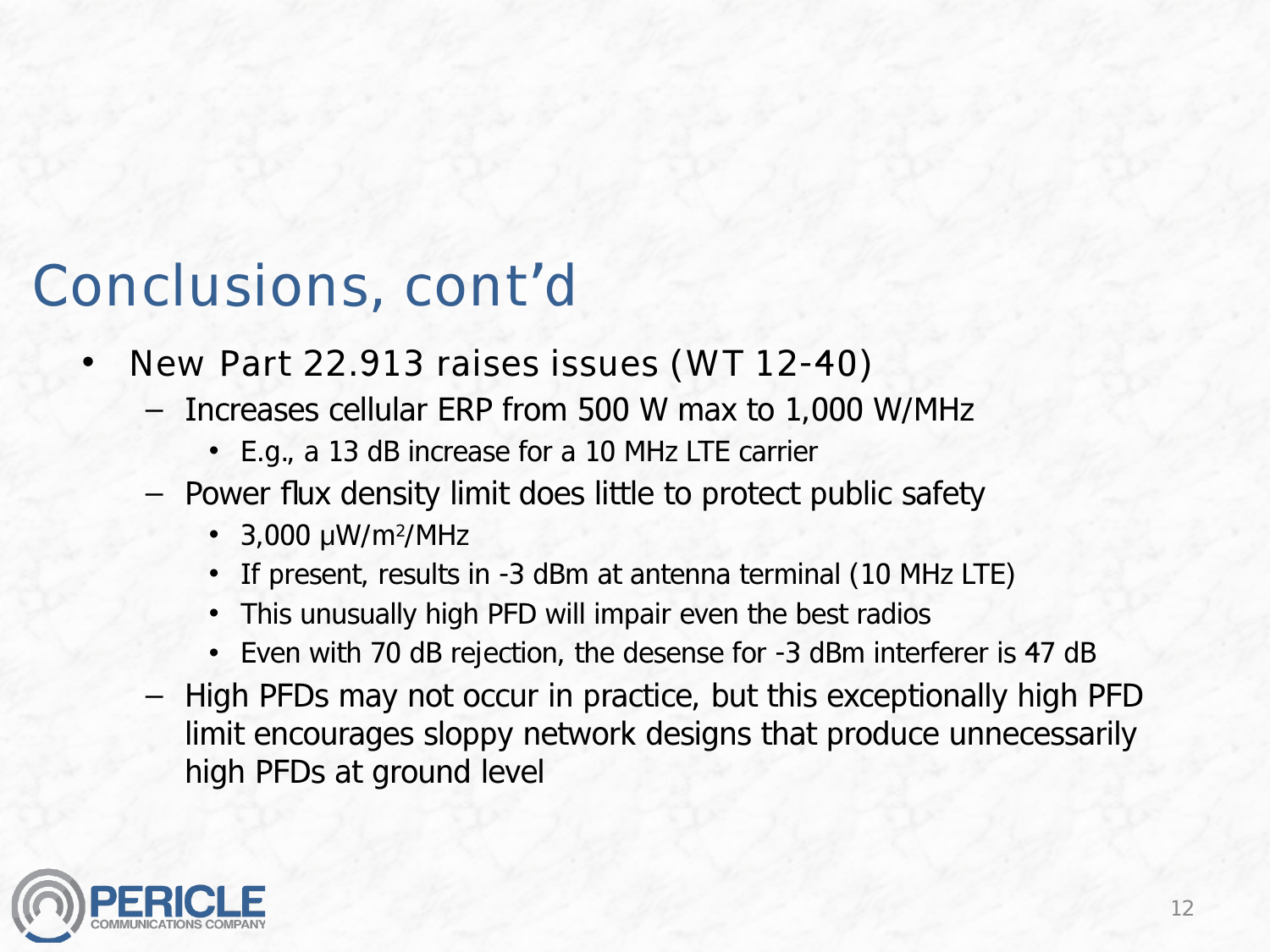

# Conclusions, cont’d
New Part 22.913 raises issues (WT 12-40)
Increases cellular ERP from 500 W max to 1,000 W/MHz
E.g., a 13 dB increase for a 10 MHz LTE carrier
Power flux density limit does little to protect public safety
3,000 μW/m2/MHz
If present, results in -3 dBm at antenna terminal (10 MHz LTE)
This unusually high PFD will impair even the best radios
Even with 70 dB rejection, the desense for -3 dBm interferer is 47 dB
High PFDs may not occur in practice, but this exceptionally high PFD limit encourages sloppy network designs that produce unnecessarily high PFDs at ground level
12